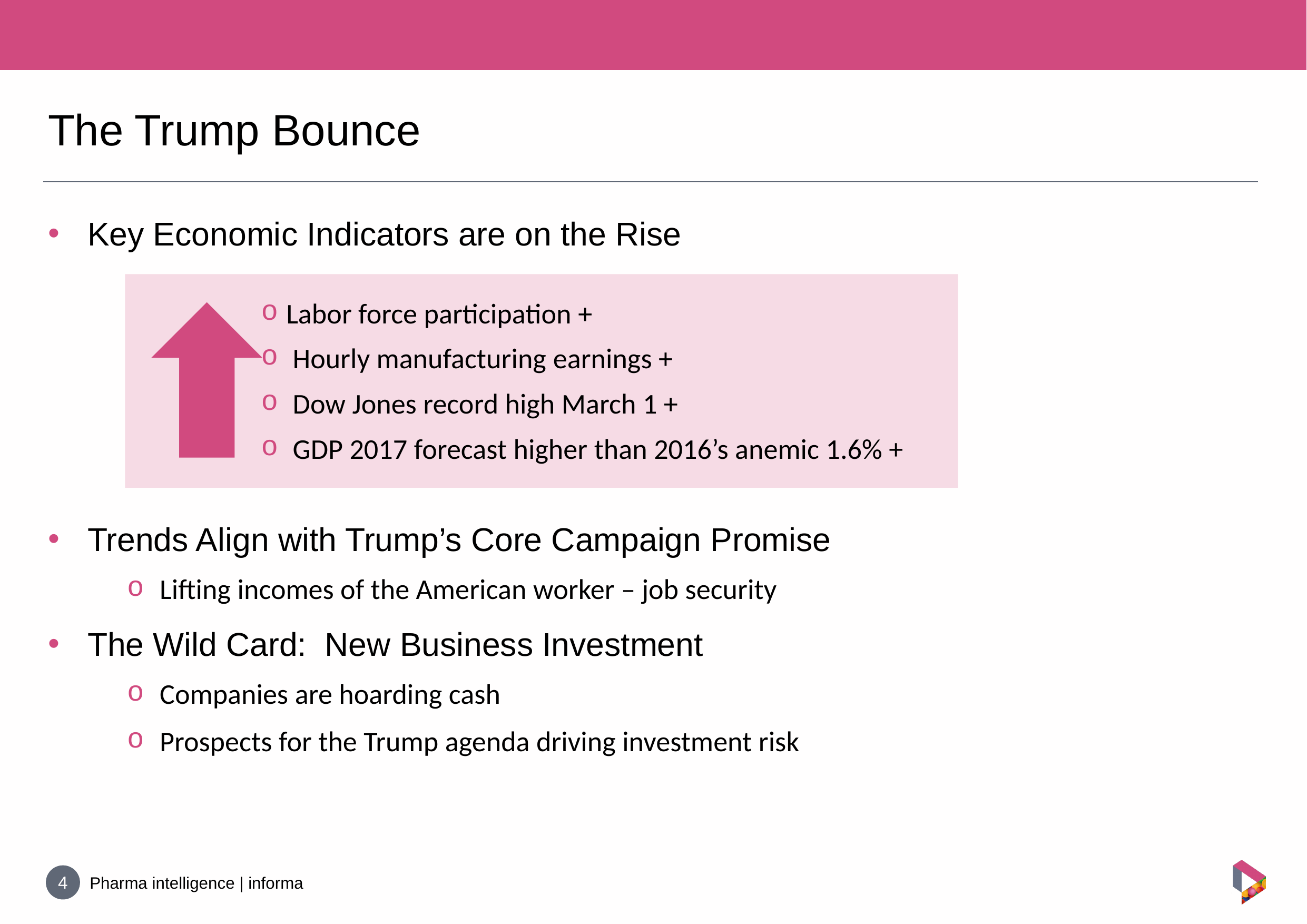

The Trump Bounce
Key Economic Indicators are on the Rise

Trends Align with Trump’s Core Campaign Promise
  Lifting incomes of the American worker – job security
The Wild Card:  New Business Investment
  Companies are hoarding cash
  Prospects for the Trump agenda driving investment risk

 Labor force participation +
  Hourly manufacturing earnings +
  Dow Jones record high March 1 +
  GDP 2017 forecast higher than 2016’s anemic 1.6% +